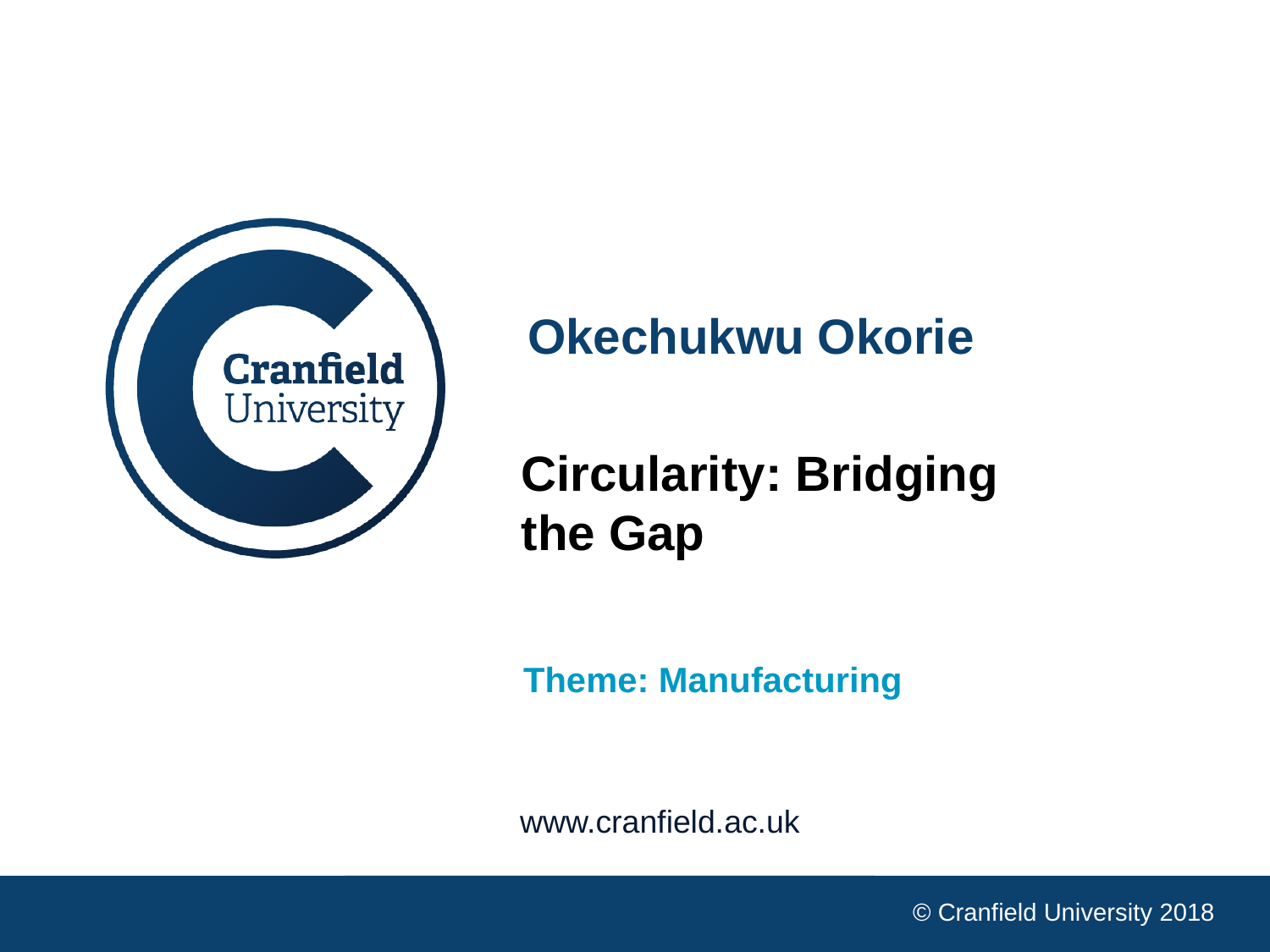

Okechukwu Okorie
Circularity: Bridging the Gap
Theme: Manufacturing